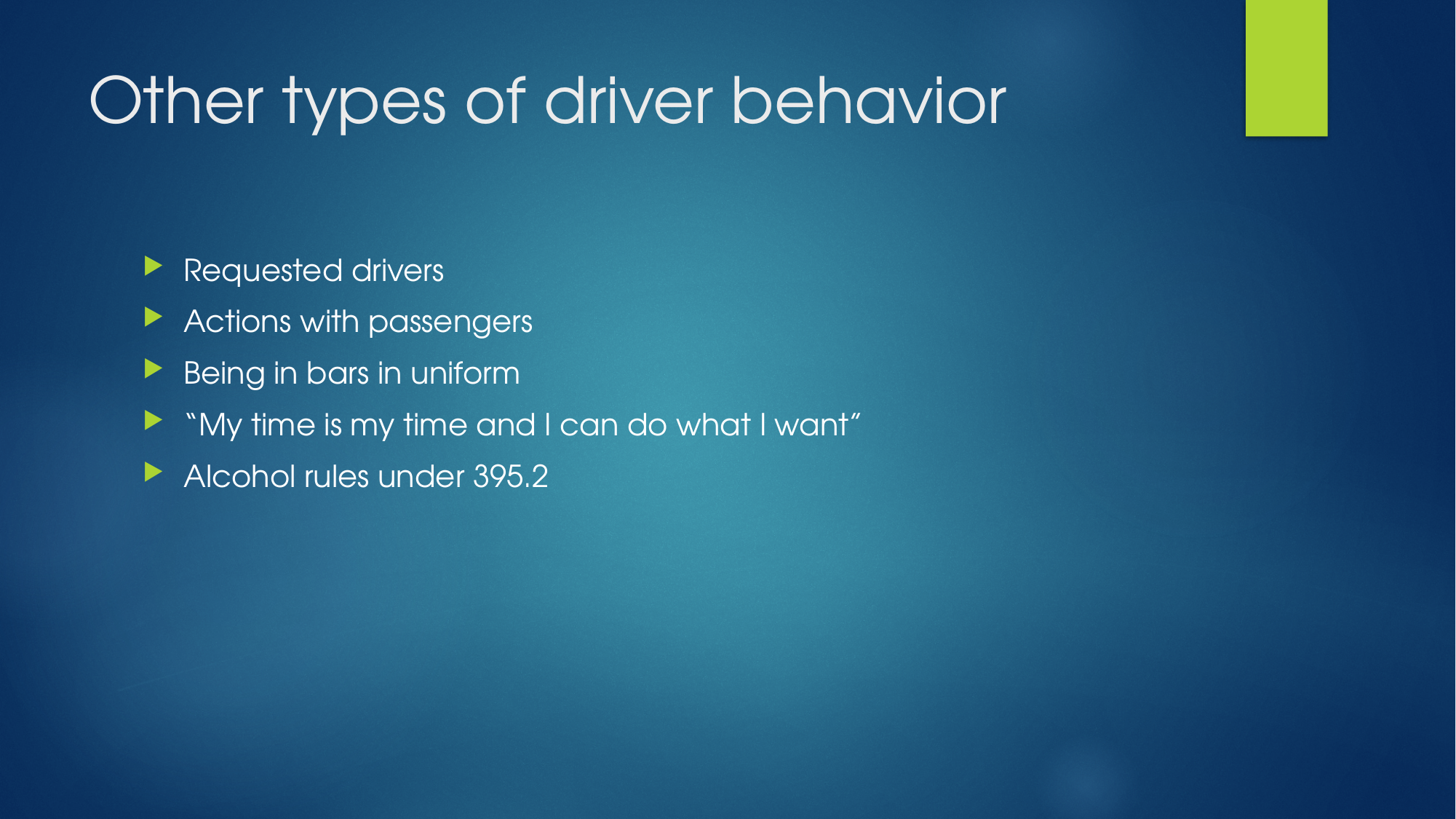

# Other types of driver behavior
Requested drivers
Actions with passengers
Being in bars in uniform
“My time is my time and I can do what I want”
Alcohol rules under 395.2